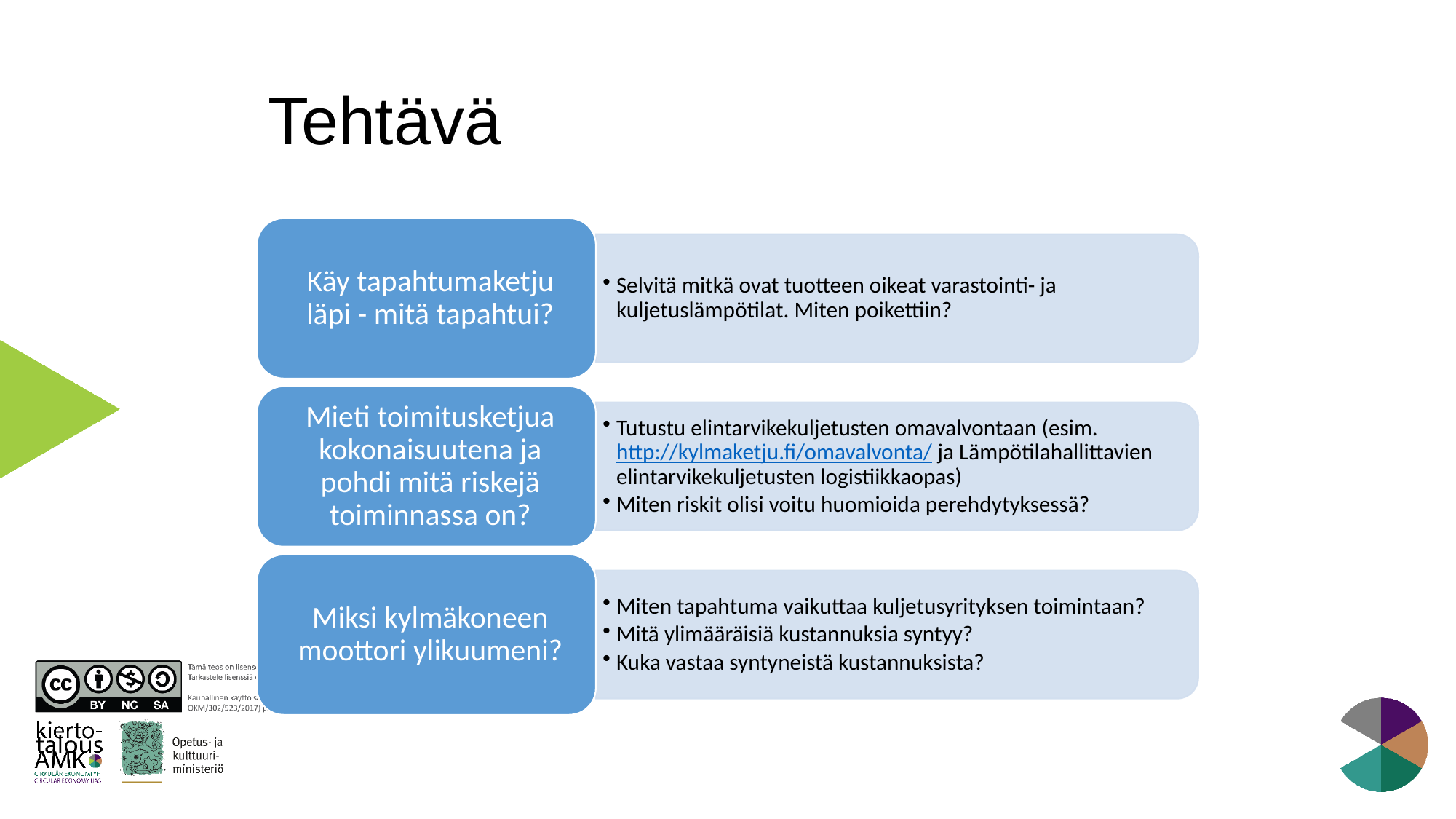

# Tehtävä
Selvitä mitkä ovat tuotteen oikeat varastointi- ja kuljetuslämpötilat. Miten poikettiin?
Käy tapahtumaketju läpi - mitä tapahtui?
Tutustu elintarvikekuljetusten omavalvontaan (esim. http://kylmaketju.fi/omavalvonta/ ja Lämpötilahallittavien elintarvikekuljetusten logistiikkaopas)
Miten riskit olisi voitu huomioida perehdytyksessä?
Mieti toimitusketjua kokonaisuutena ja pohdi mitä riskejä toiminnassa on?
Miten tapahtuma vaikuttaa kuljetusyrityksen toimintaan?
Mitä ylimääräisiä kustannuksia syntyy?
Kuka vastaa syntyneistä kustannuksista?
Miksi kylmäkoneen moottori ylikuumeni?